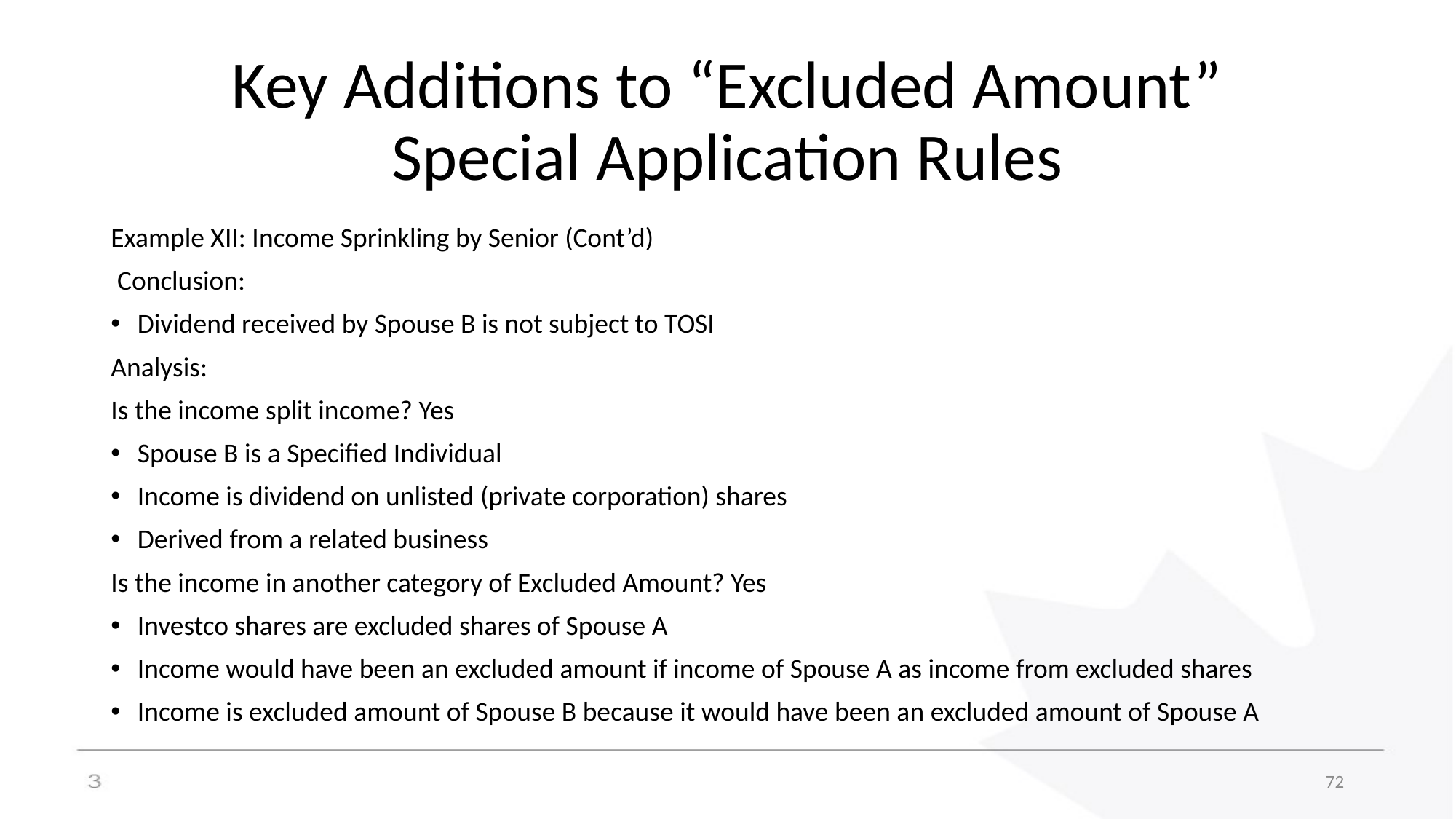

# Key Additions to “Excluded Amount” Special Application Rules
Example XII: Income Sprinkling by Senior (Cont’d)
 Conclusion:
Dividend received by Spouse B is not subject to TOSI
Analysis:
Is the income split income? Yes
Spouse B is a Specified Individual
Income is dividend on unlisted (private corporation) shares
Derived from a related business
Is the income in another category of Excluded Amount? Yes
Investco shares are excluded shares of Spouse A
Income would have been an excluded amount if income of Spouse A as income from excluded shares
Income is excluded amount of Spouse B because it would have been an excluded amount of Spouse A

72